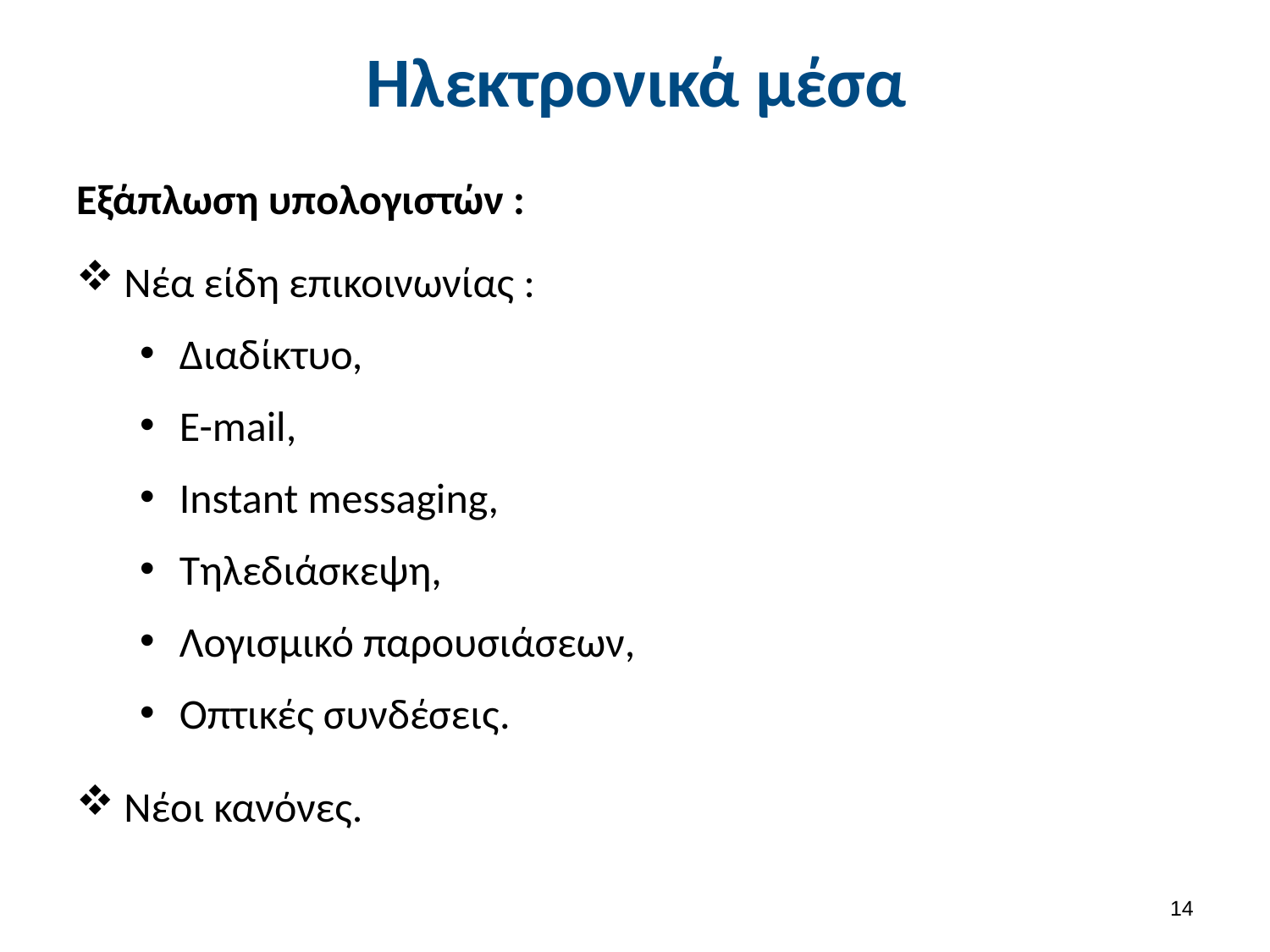

# Ηλεκτρονικά μέσα
Εξάπλωση υπολογιστών :
Νέα είδη επικοινωνίας :
Διαδίκτυο,
E-mail,
Instant messaging,
Τηλεδιάσκεψη,
Λογισμικό παρουσιάσεων,
Οπτικές συνδέσεις.
Νέοι κανόνες.

14